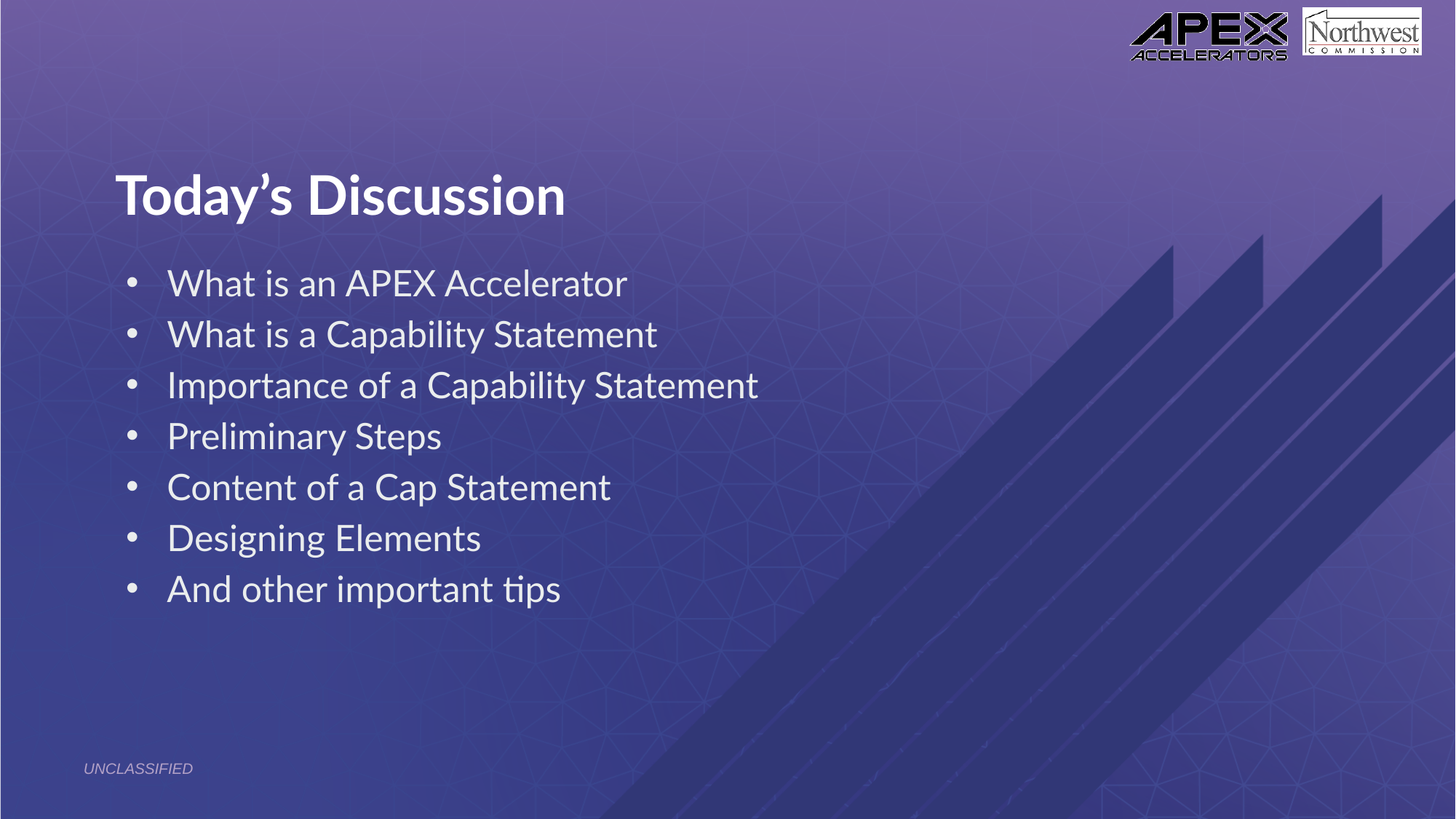

Today’s Discussion
What is an APEX Accelerator
What is a Capability Statement
Importance of a Capability Statement
Preliminary Steps
Content of a Cap Statement
Designing Elements
And other important tips